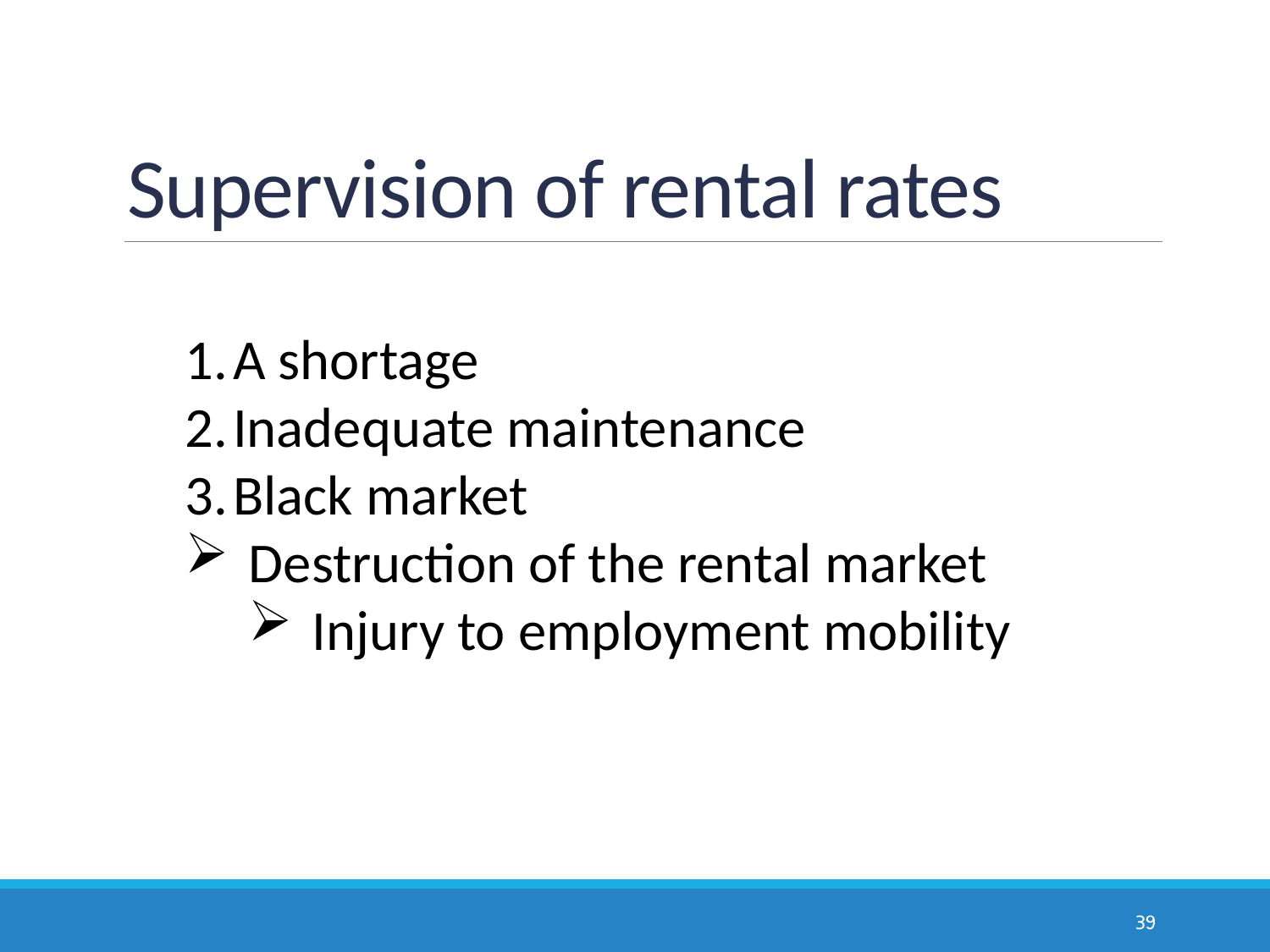

Supervision of rental rates
A shortage
Inadequate maintenance
Black market
Destruction of the rental market
Injury to employment mobility

39